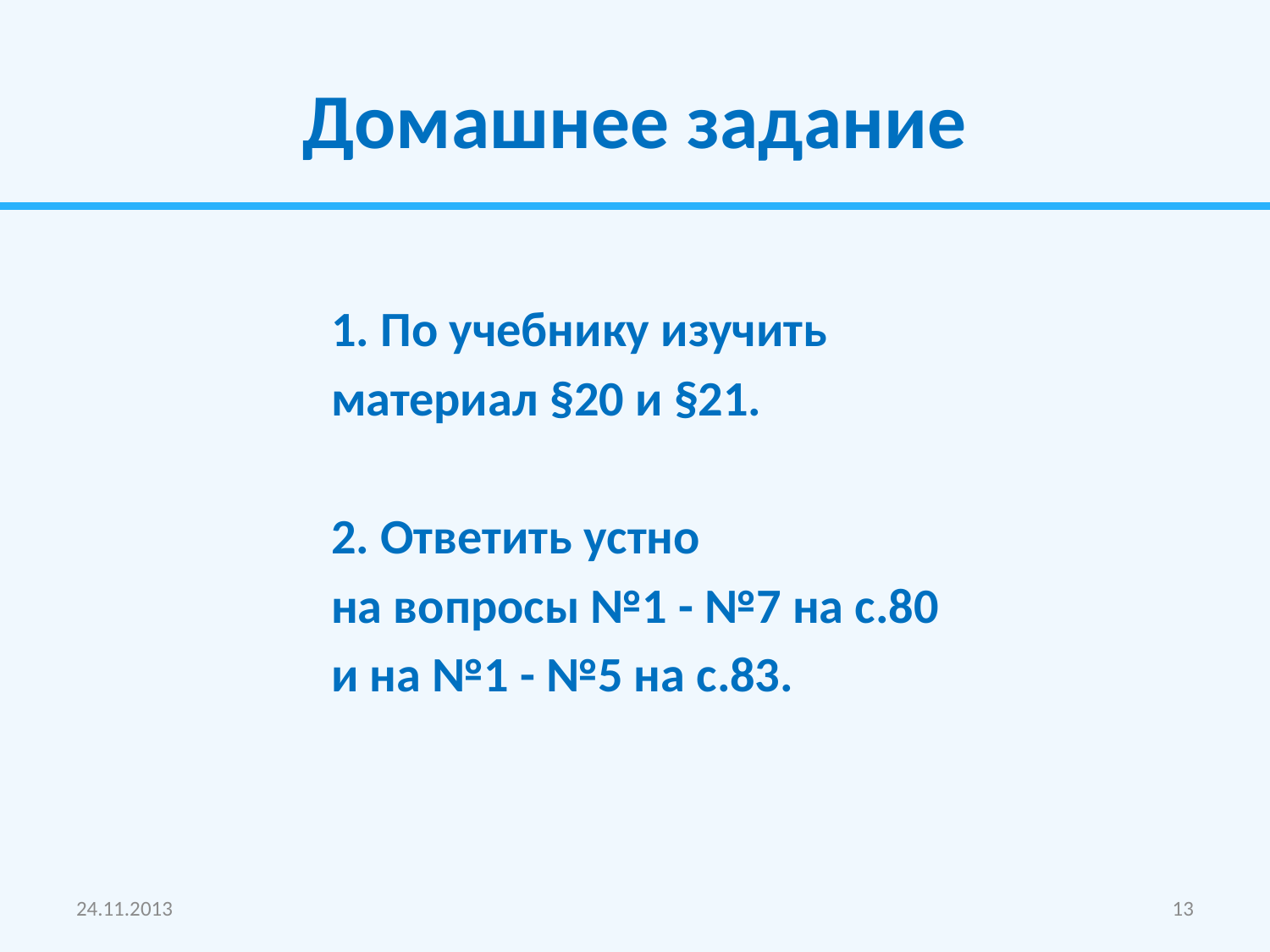

# Домашнее задание

1. По учебнику изучить
материал §20 и §21.

2. Ответить устно
на вопросы №1 - №7 на с.80
и на №1 - №5 на с.83.
24.11.2013
13